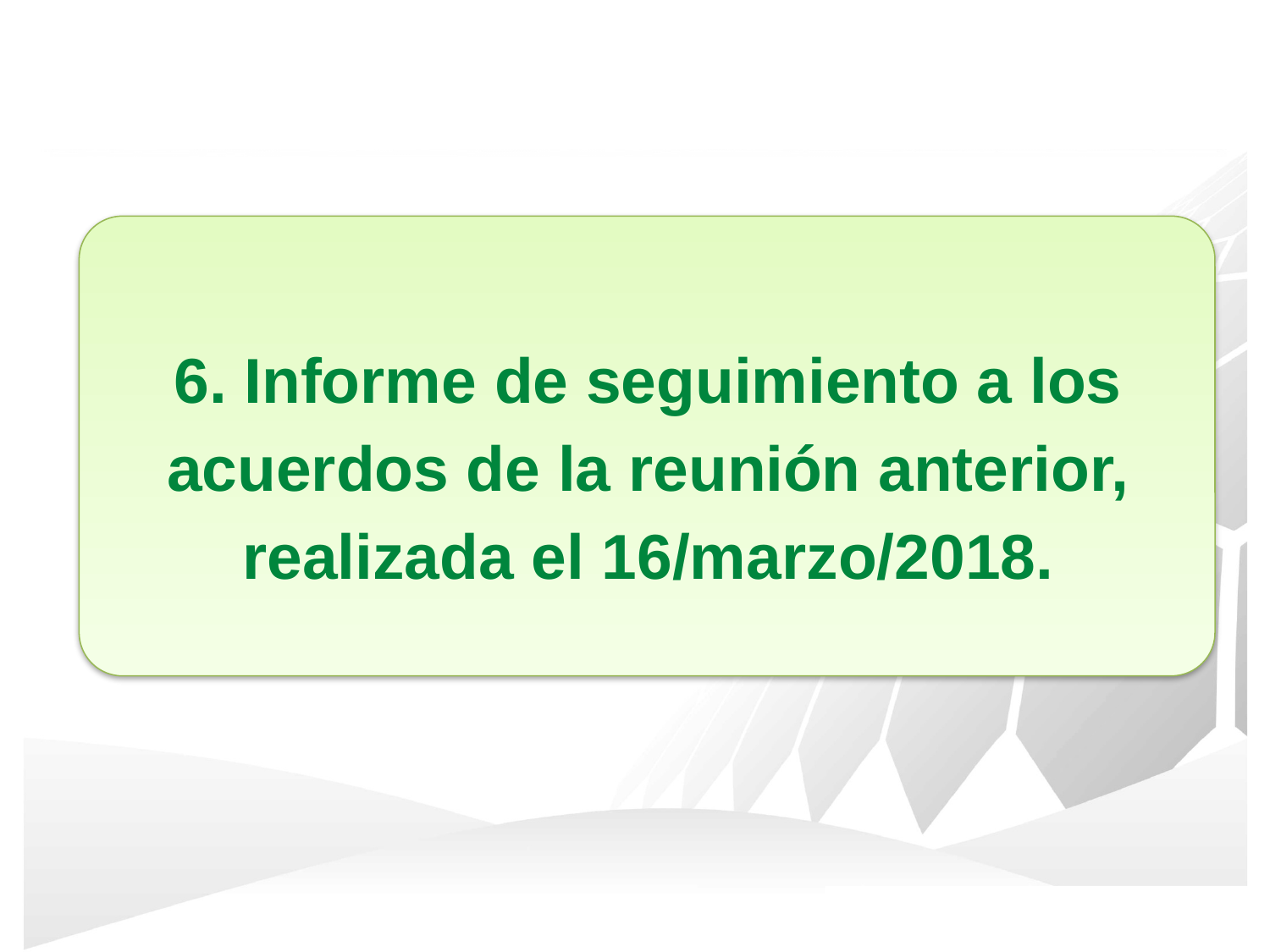

6. Informe de seguimiento a los acuerdos de la reunión anterior, realizada el 16/marzo/2018.